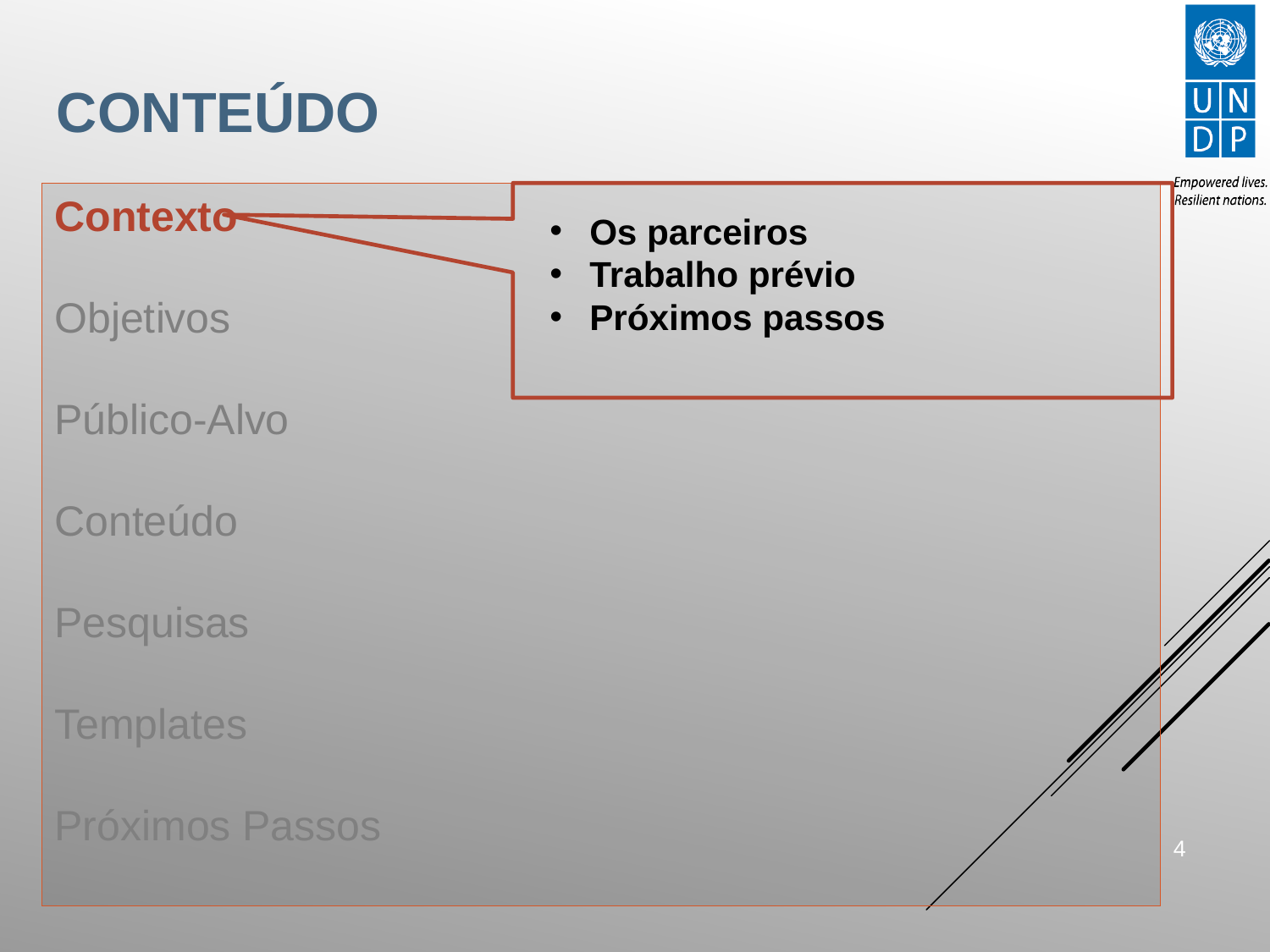

# CONTEÚDO
Contexto

Objetivos

Público-Alvo

Conteúdo

Pesquisas

Templates

Próximos Passos

Os parceiros
Trabalho prévio
Próximos passos
4